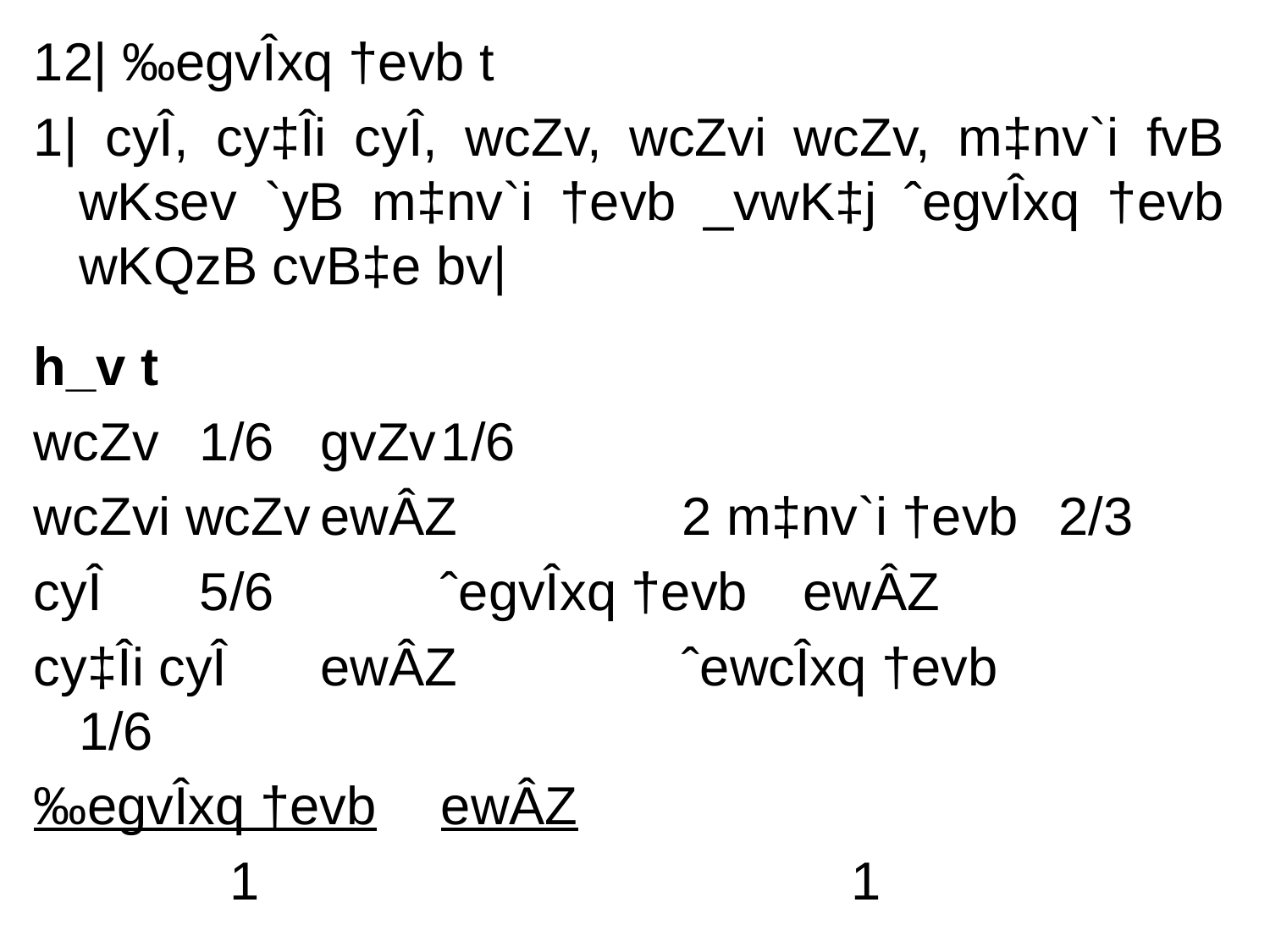

12| ‰egvÎxq †evb t
1| cyÎ, cy‡Îi cyÎ, wcZv, wcZvi wcZv, m‡nv`i fvB wKsev `yB m‡nv`i †evb _vwK‡j ˆegvÎxq †evb wKQzB cvB‡e bv|

h_v t
wcZv			1/6		gvZv			1/6
wcZvi wcZv		ewÂZ         	2 m‡nv`i †evb	 2/3
cyÎ			5/6	      	ˆegvÎxq †evb		ewÂZ
cy‡Îi cyÎ		ewÂZ	      	ˆewcÎxq †evb	 	1/6
‰egvÎxq †evb		ewÂZ
     			  1                                        1